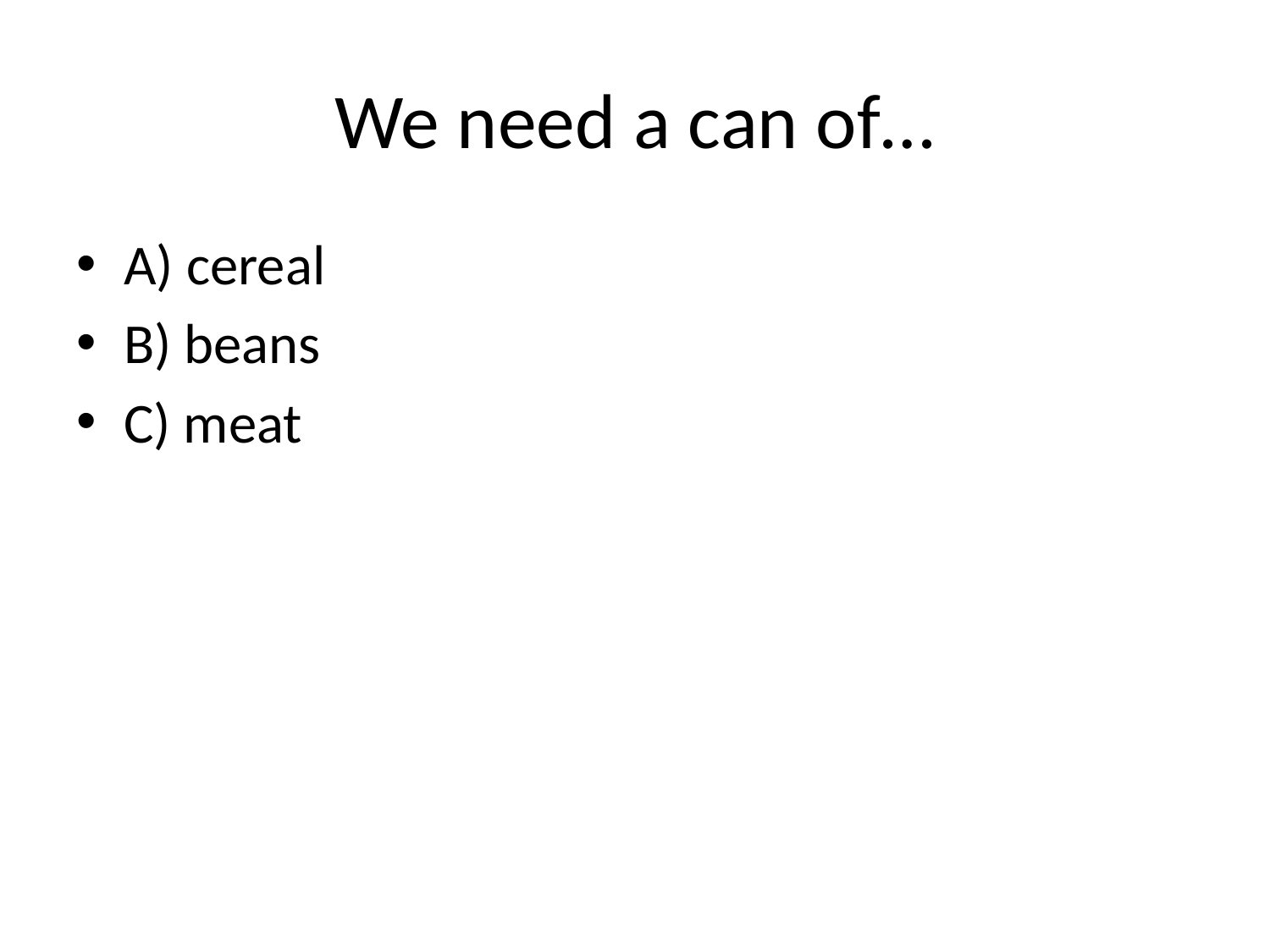

# We need a can of…
A) cereal
B) beans
C) meat